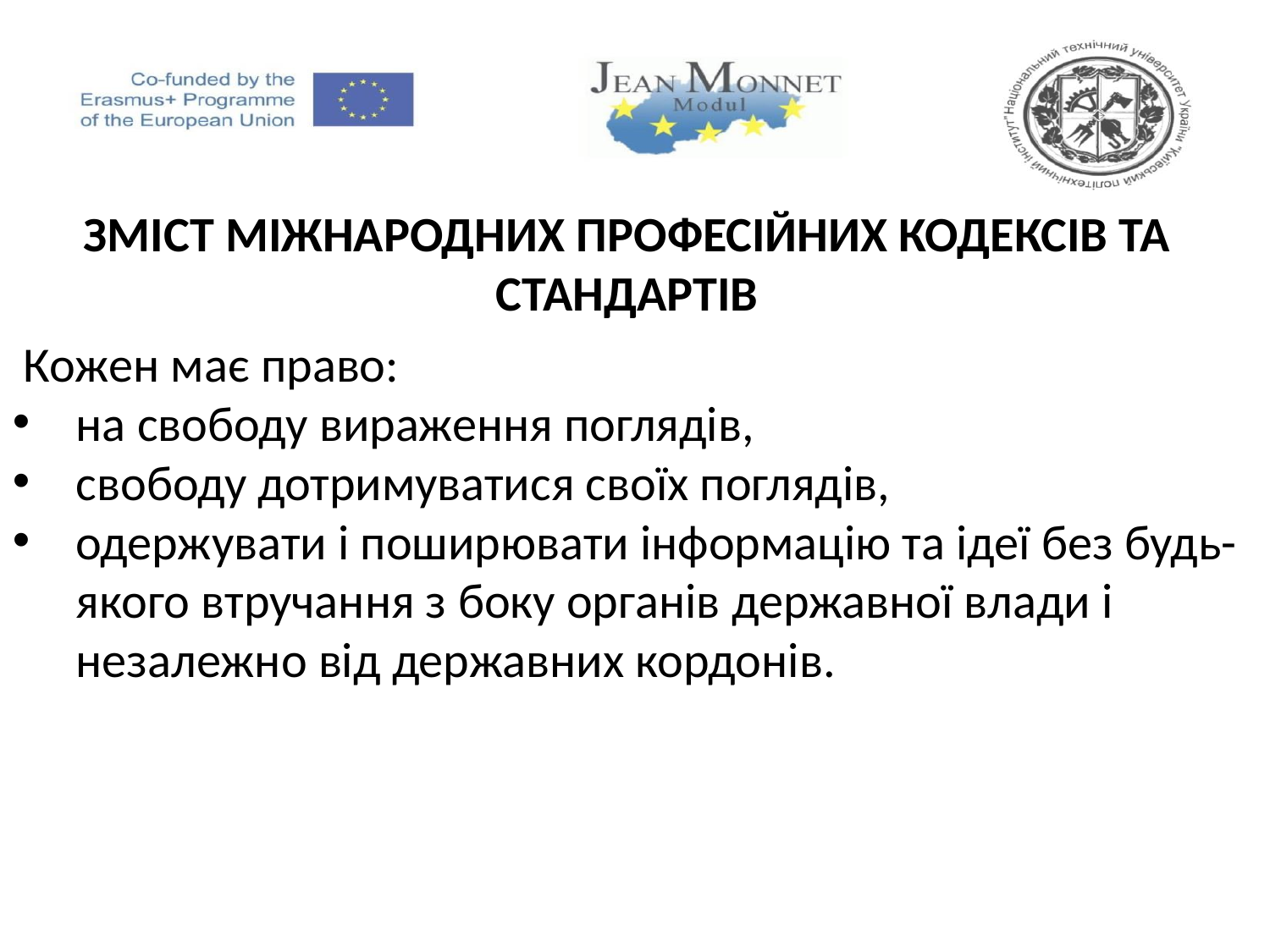

Зміст міжнародних професійних кодексів та стандартів
 Кожен має право:
на свободу вираження поглядів,
свободу дотримуватися своїх поглядів,
одержувати і поширювати інформацію та ідеї без будь-якого втручання з боку органів державної влади і незалежно від державних кордонів.